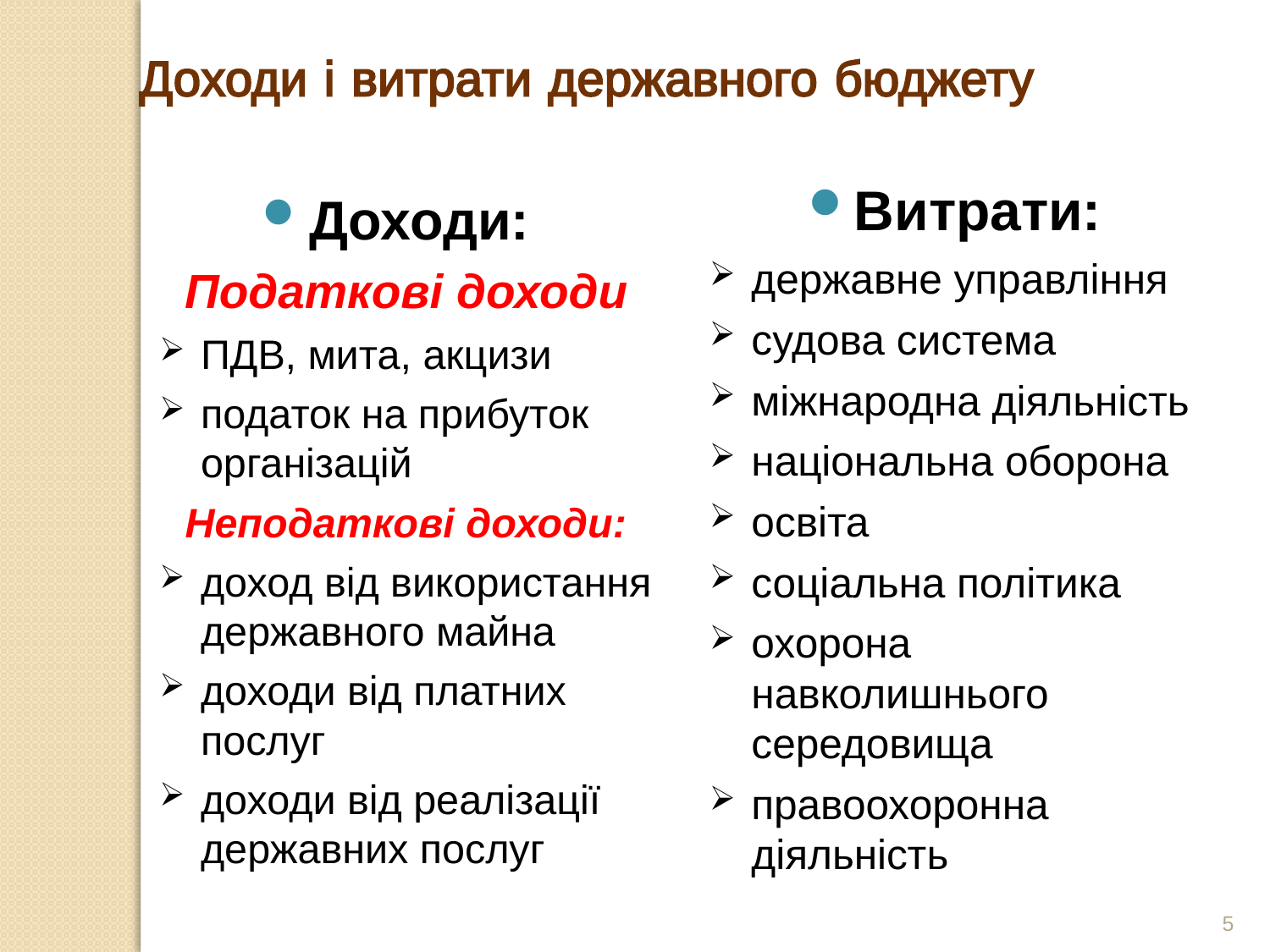

Доходи і витрати державного бюджету
Витрати:
державне управління
судова система
міжнародна діяльність
національна оборона
освіта
соціальна політика
охорона навколишнього середовища
правоохоронна діяльність
Доходи:
Податкові доходи
ПДВ, мита, акцизи
податок на прибуток організацій
Неподаткові доходи:
доход від використання державного майна
доходи від платних послуг
доходи від реалізації державних послуг

5